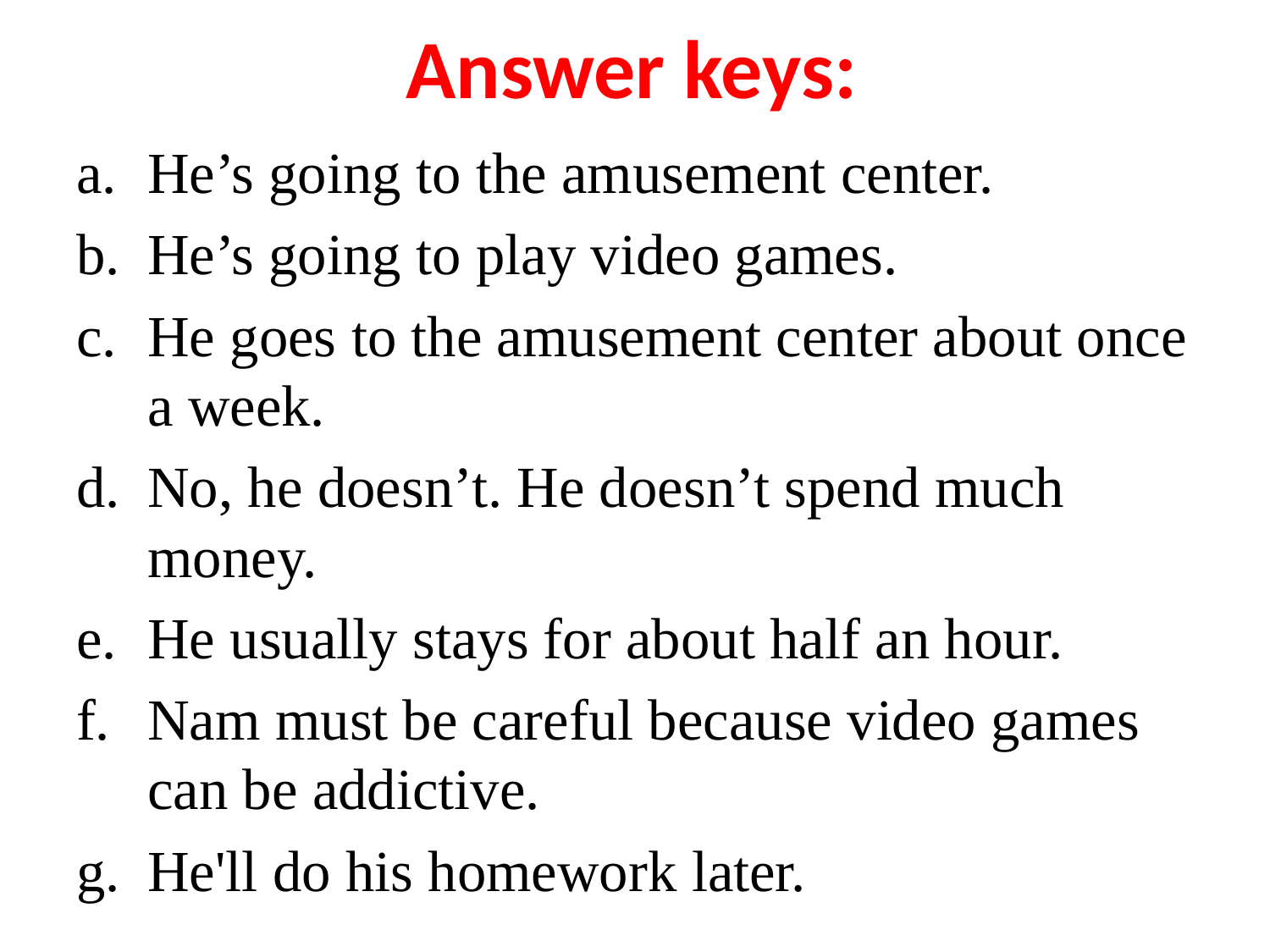

# Answer keys:
He’s going to the amusement center.
He’s going to play video games.
He goes to the amusement center about once a week.
No, he doesn’t. He doesn’t spend much money.
He usually stays for about half an hour.
Nam must be careful because video games can be addictive.
He'll do his homework later.